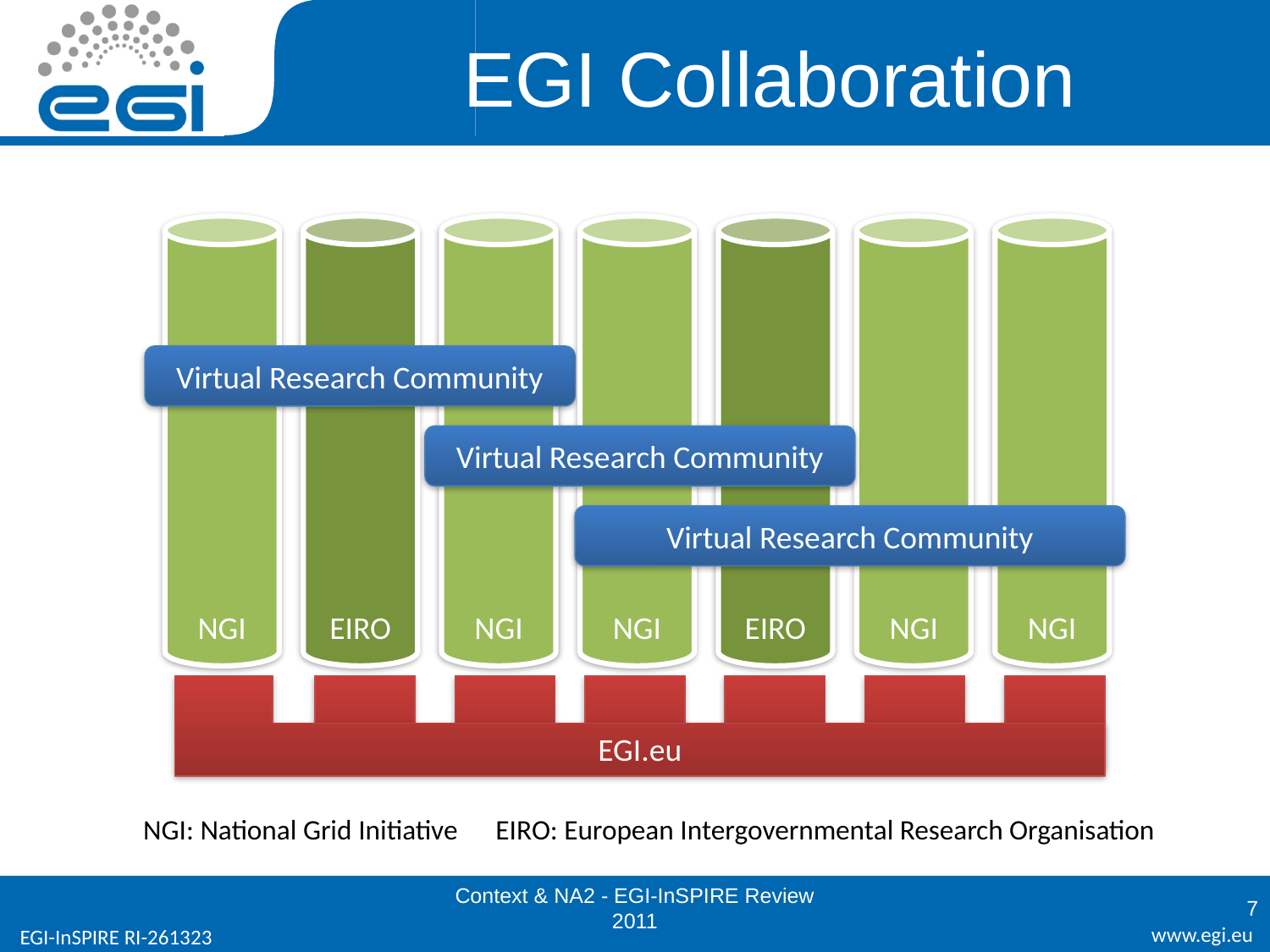

# EGI Collaboration
NGI
EIRO
NGI
NGI
EIRO
NGI
NGI
Virtual Research Community
Virtual Research Community
Virtual Research Community
EGI.eu

NGI: National Grid Initiative      EIRO: European Intergovernmental Research Organisation

Context & NA2 - EGI-InSPIRE Review 2011
7